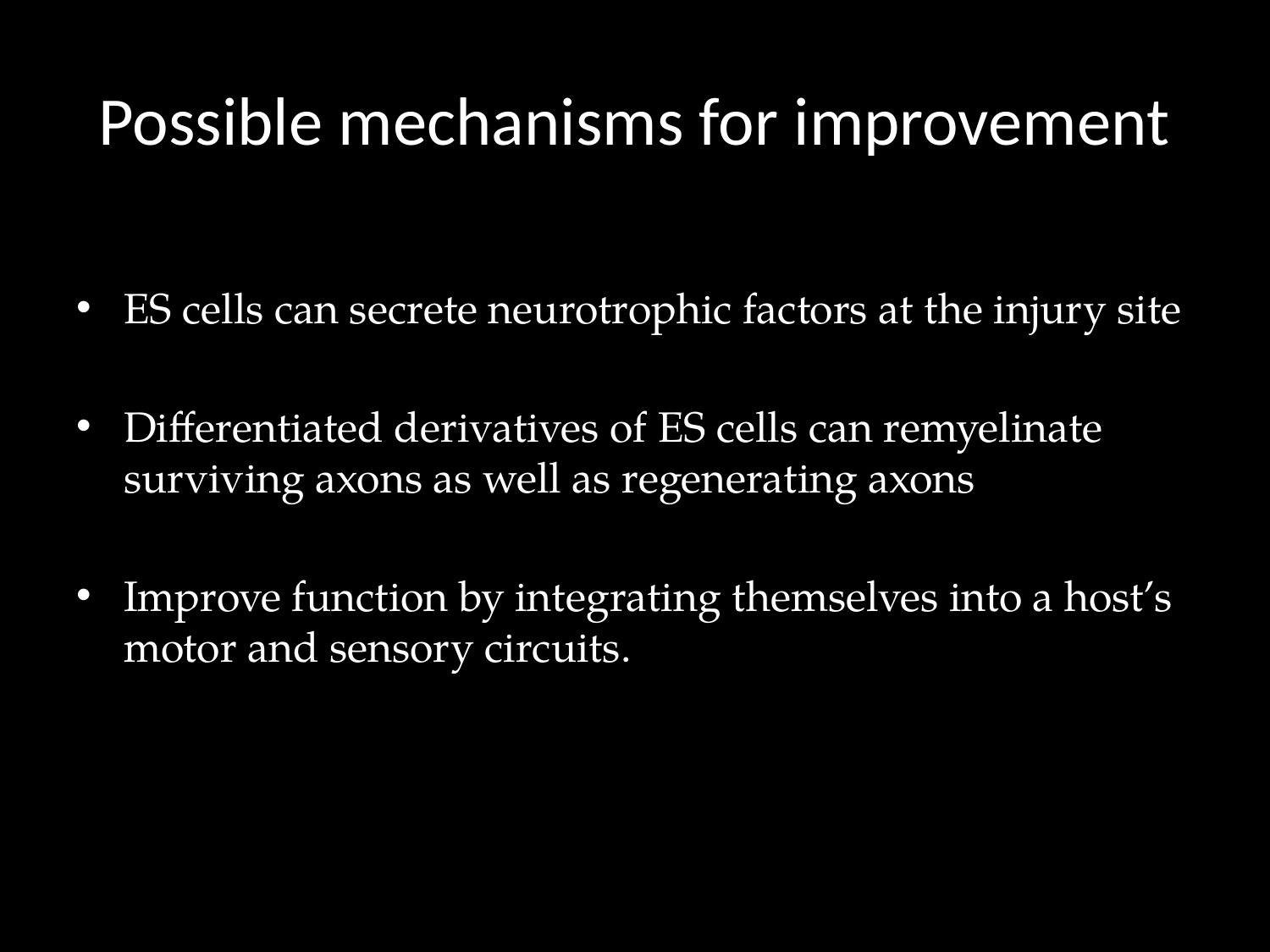

# Possible mechanisms for improvement
ES cells can secrete neurotrophic factors at the injury site

Differentiated derivatives of ES cells can remyelinate surviving axons as well as regenerating axons

Improve function by integrating themselves into a host’s motor and sensory circuits.